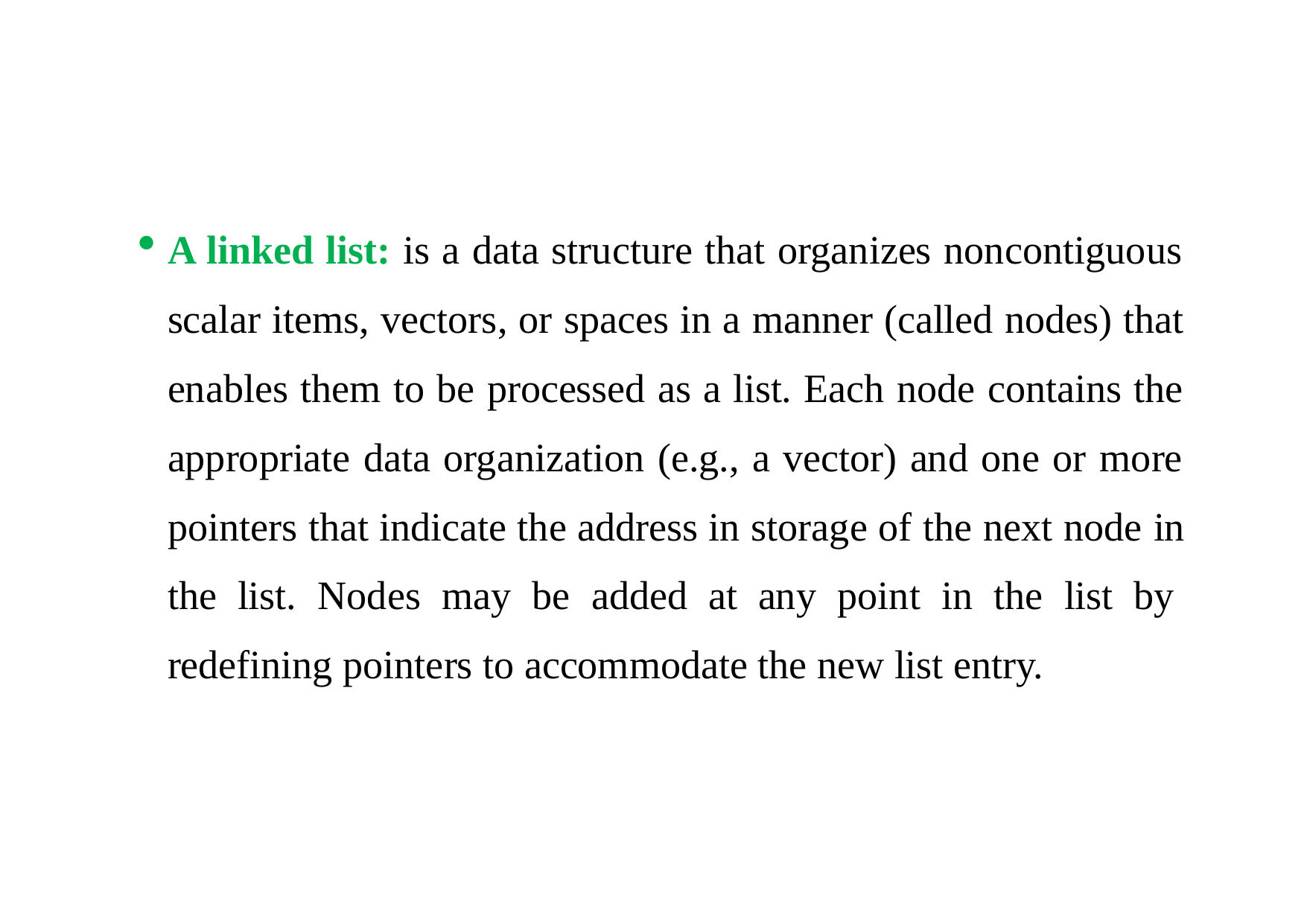

A linked list: is a data structure that organizes noncontiguous  scalar items, vectors, or spaces in a manner (called nodes) that  enables them to be processed as a list. Each node contains the  appropriate data organization (e.g., a vector) and one or more  pointers that indicate the address in storage of the next node in  the list. Nodes may be added at any point in the list by  redefining pointers to accommodate the new list entry.